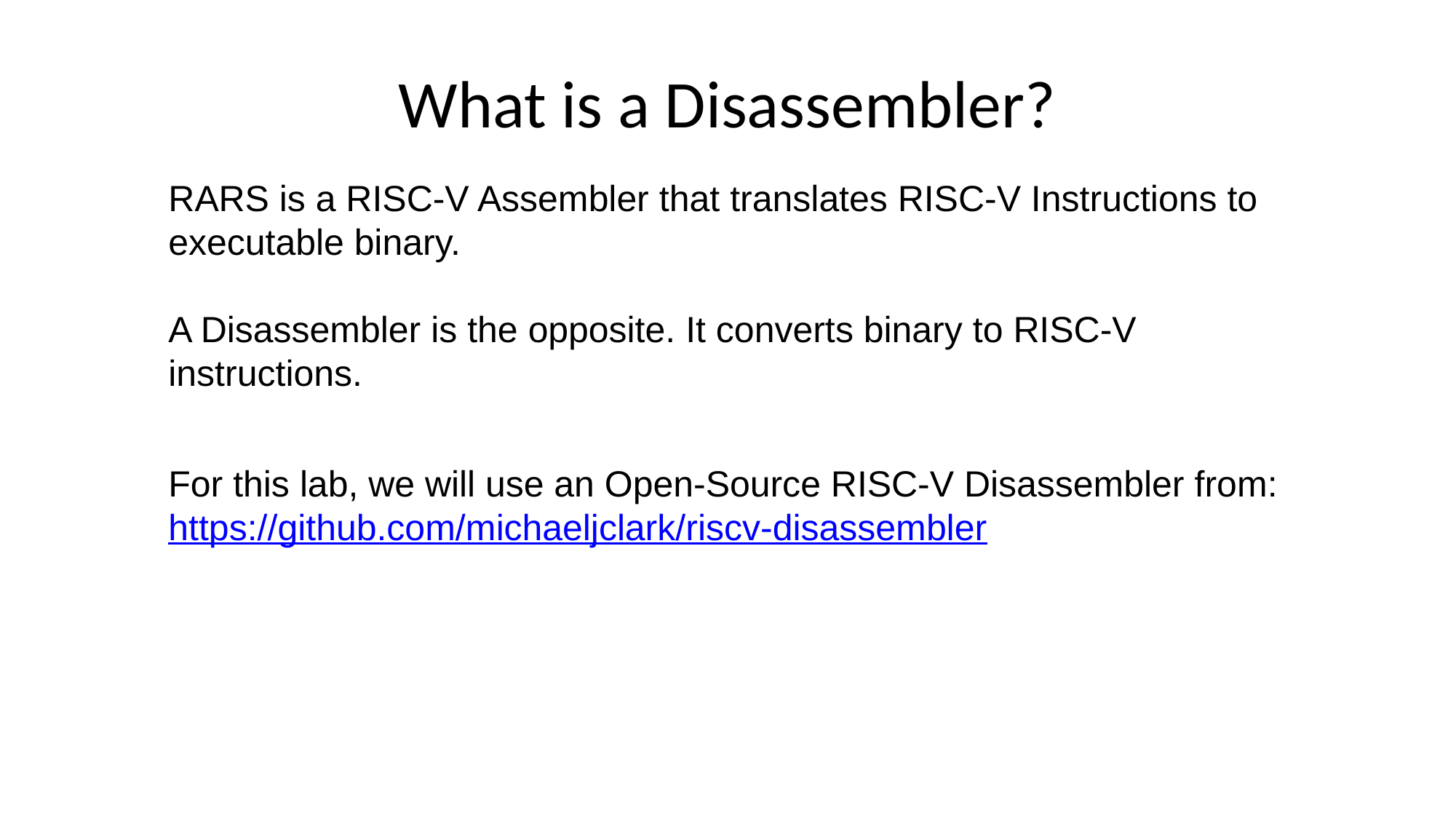

# What is a Disassembler?
RARS is a RISC-V Assembler that translates RISC-V Instructions to executable binary.

A Disassembler is the opposite. It converts binary to RISC-V instructions.
For this lab, we will use an Open-Source RISC-V Disassembler from: https://github.com/michaeljclark/riscv-disassembler